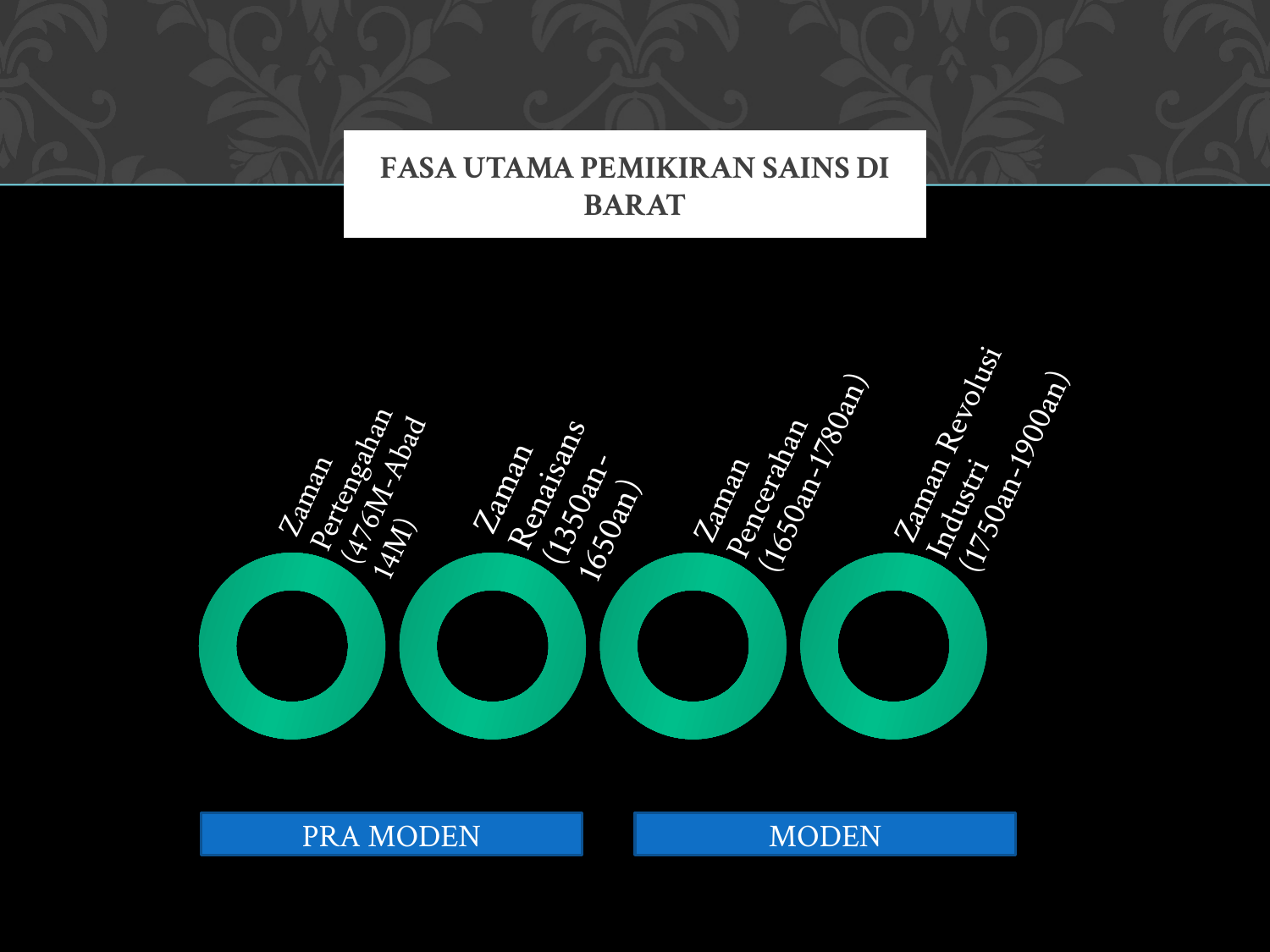

# FASA UTAMA PEMIKIRAN SAINS DI BARAT
Zaman Pertengahan (476M-Abad 14M)
Zaman Renaisans (1350an-1650an)
Zaman Pencerahan  (1650an-1780an)
Zaman Revolusi Industri (1750an-1900an)
PRA MODEN
MODEN